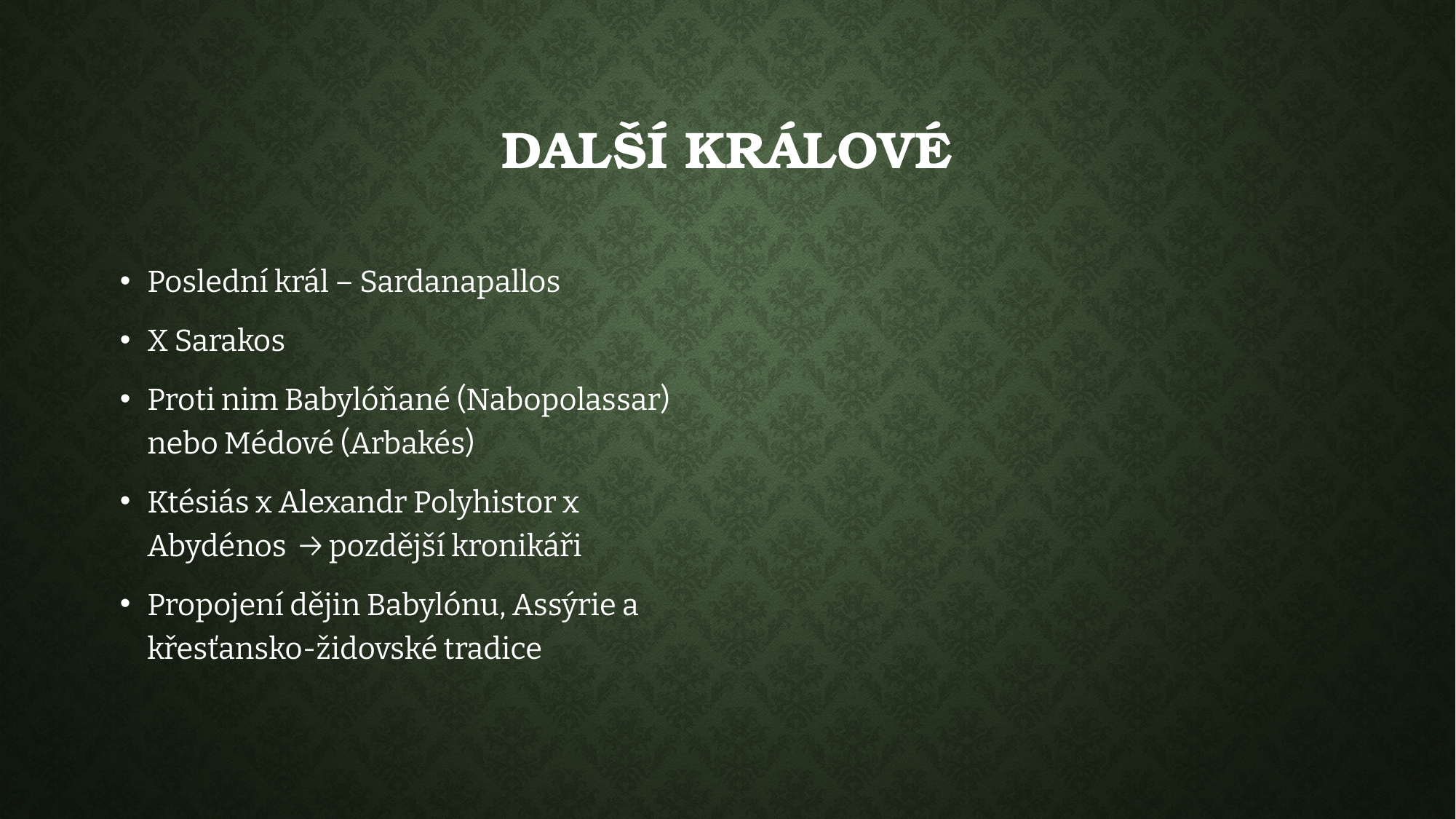

# Další králové
Poslední král – Sardanapallos
X Sarakos
Proti nim Babylóňané (Nabopolassar) nebo Médové (Arbakés)
Ktésiás x Alexandr Polyhistor x Abydénos  → pozdější kronikáři
Propojení dějin Babylónu, Assýrie a křesťansko-židovské tradice